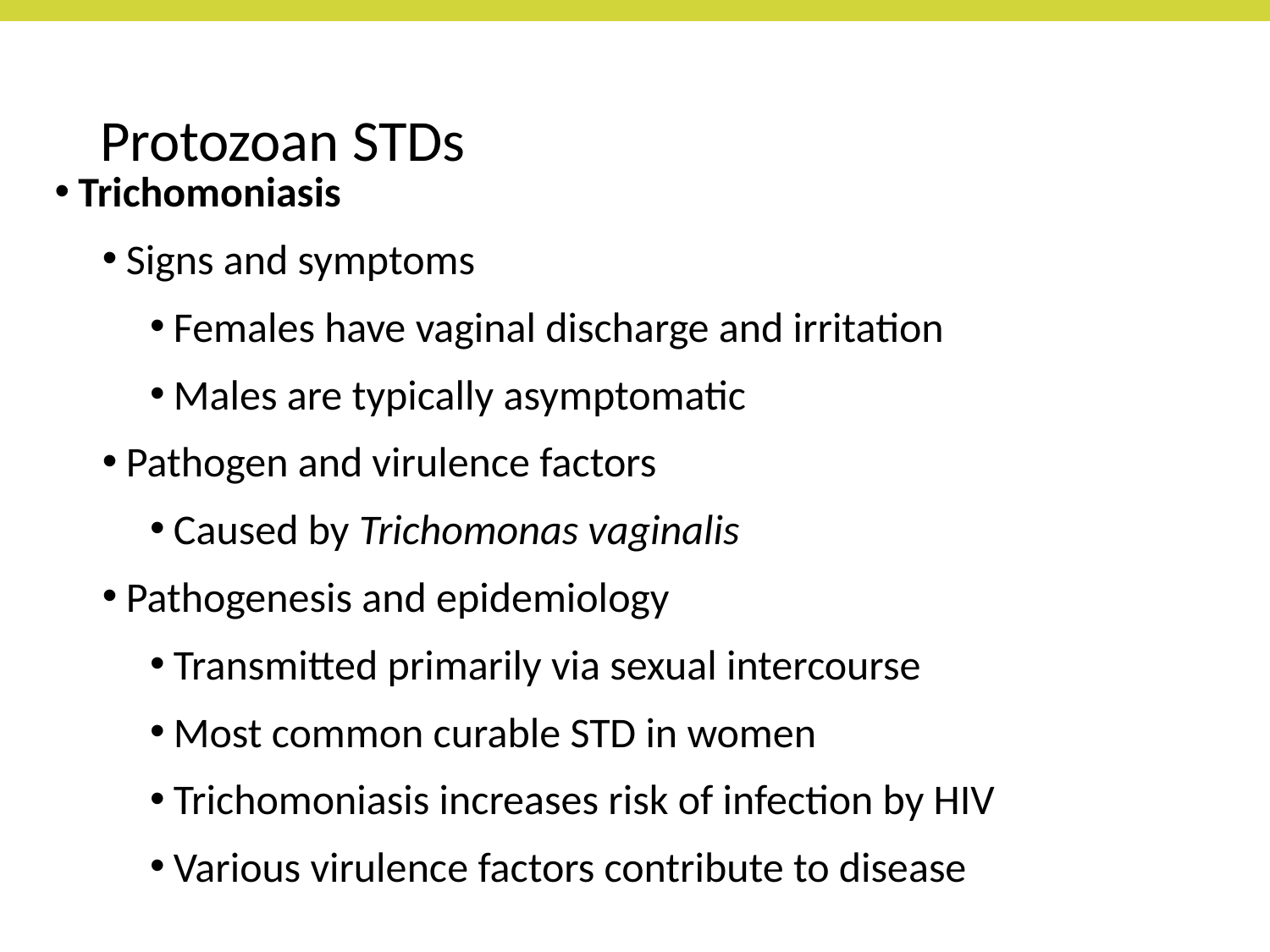

# Protozoan STDs
Trichomoniasis
Signs and symptoms
Females have vaginal discharge and irritation
Males are typically asymptomatic
Pathogen and virulence factors
Caused by Trichomonas vaginalis
Pathogenesis and epidemiology
Transmitted primarily via sexual intercourse
Most common curable STD in women
Trichomoniasis increases risk of infection by HIV
Various virulence factors contribute to disease